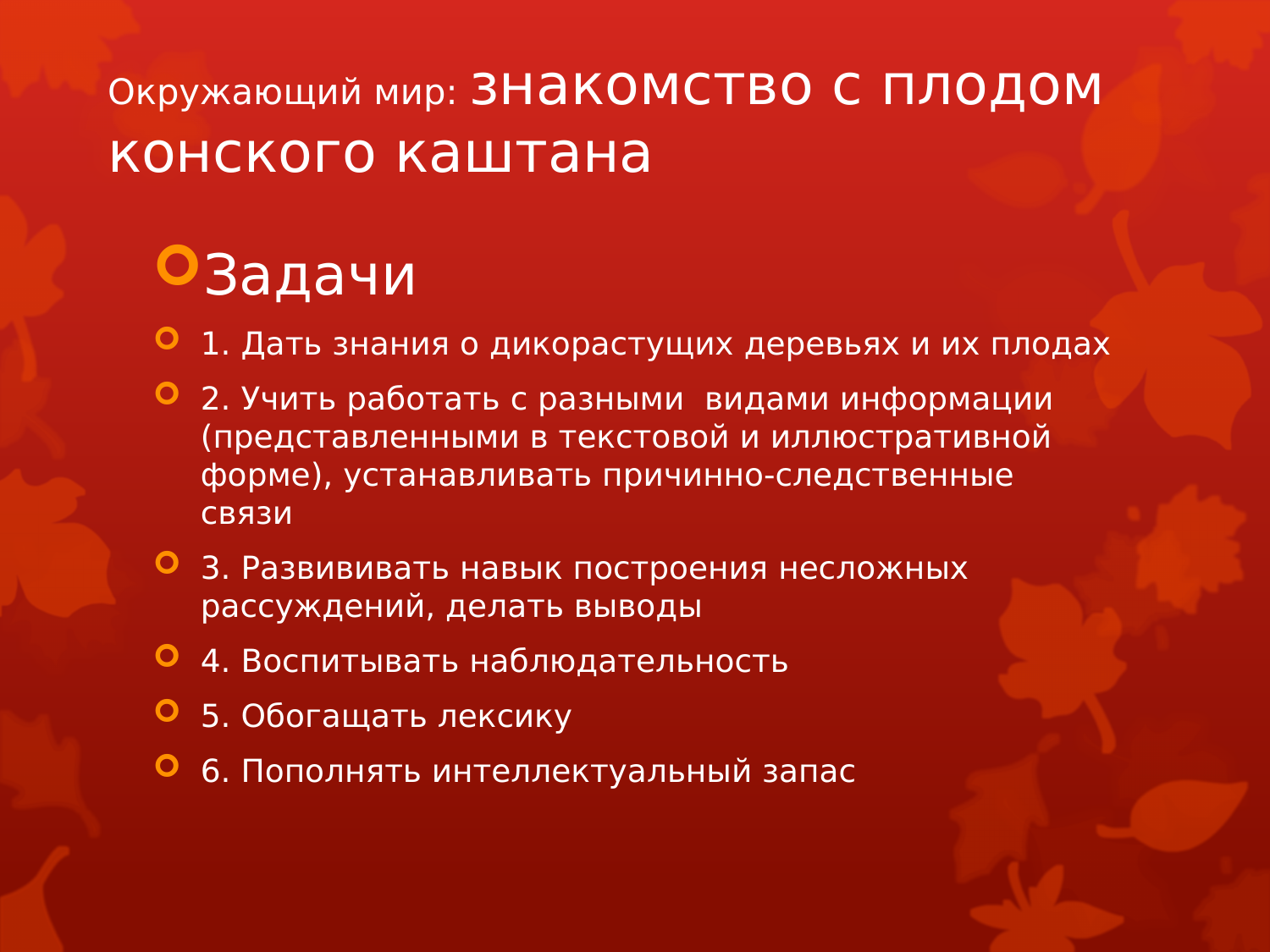

# Окружающий мир: знакомство с плодом конского каштана
Задачи
1. Дать знания о дикорастущих деревьях и их плодах
2. Учить работать с разными  видами информации (представленными в текстовой и иллюстративной форме), устанавливать причинно-следственные связи
3. Развививать навык построения несложных рассуждений, делать выводы
4. Воспитывать наблюдательность
5. Обогащать лексику
6. Пополнять интеллектуальный запас